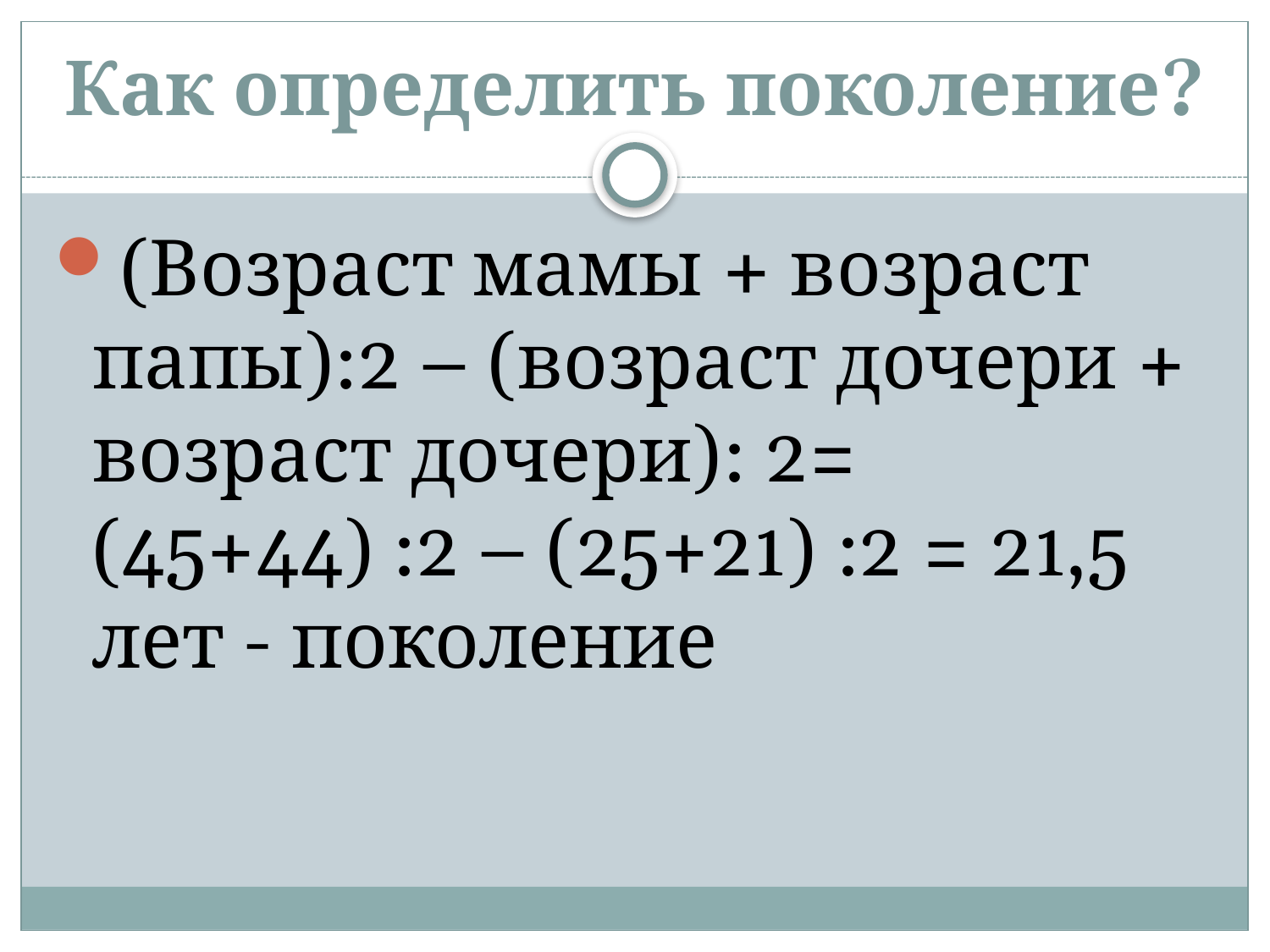

# Как определить поколение?
(Возраст мамы + возраст папы):2 – (возраст дочери + возраст дочери): 2= (45+44) :2 – (25+21) :2 = 21,5 лет - поколение